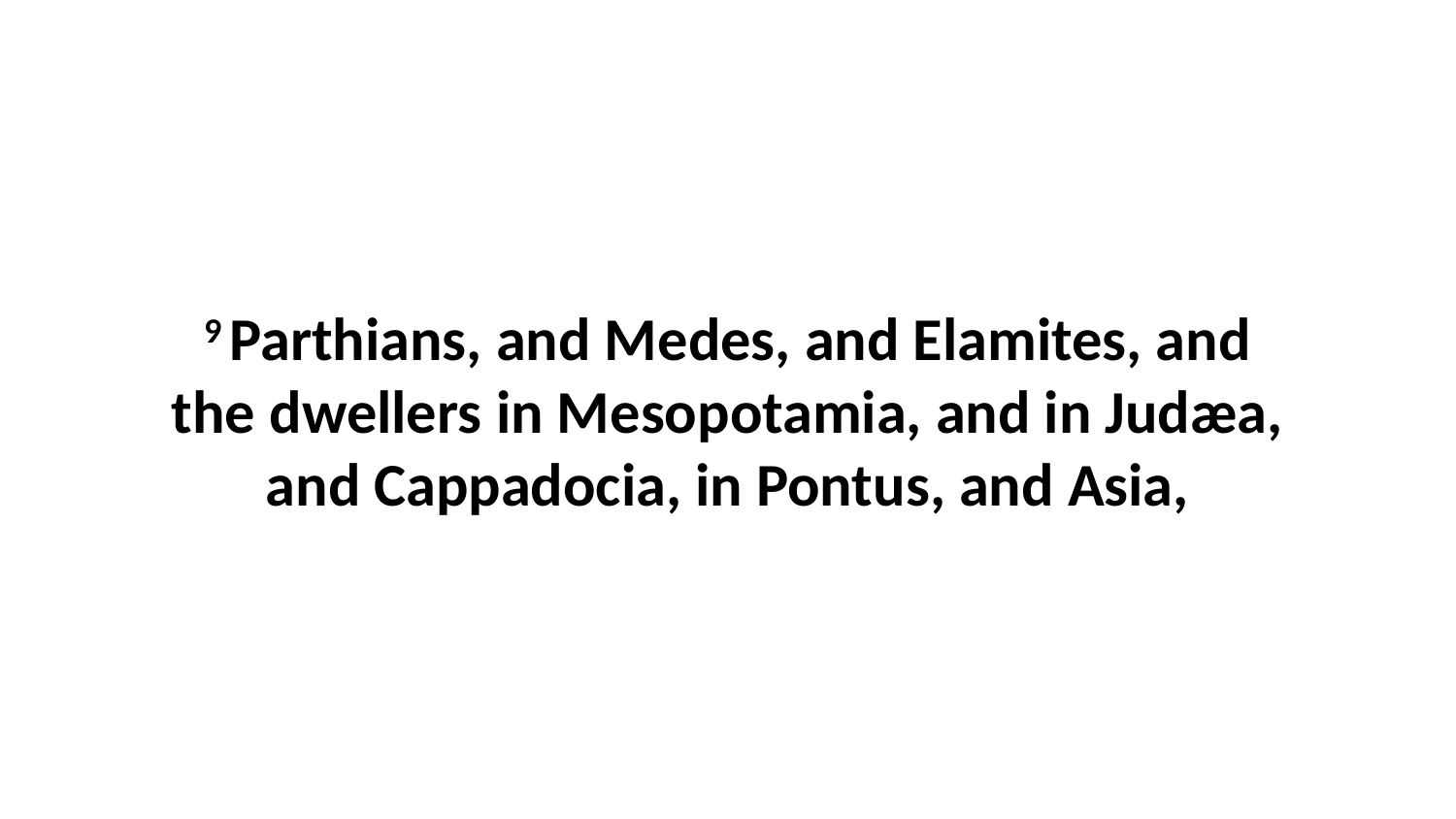

9 Parthians, and Medes, and Elamites, and the dwellers in Mesopotamia, and in Judæa, and Cappadocia, in Pontus, and Asia,